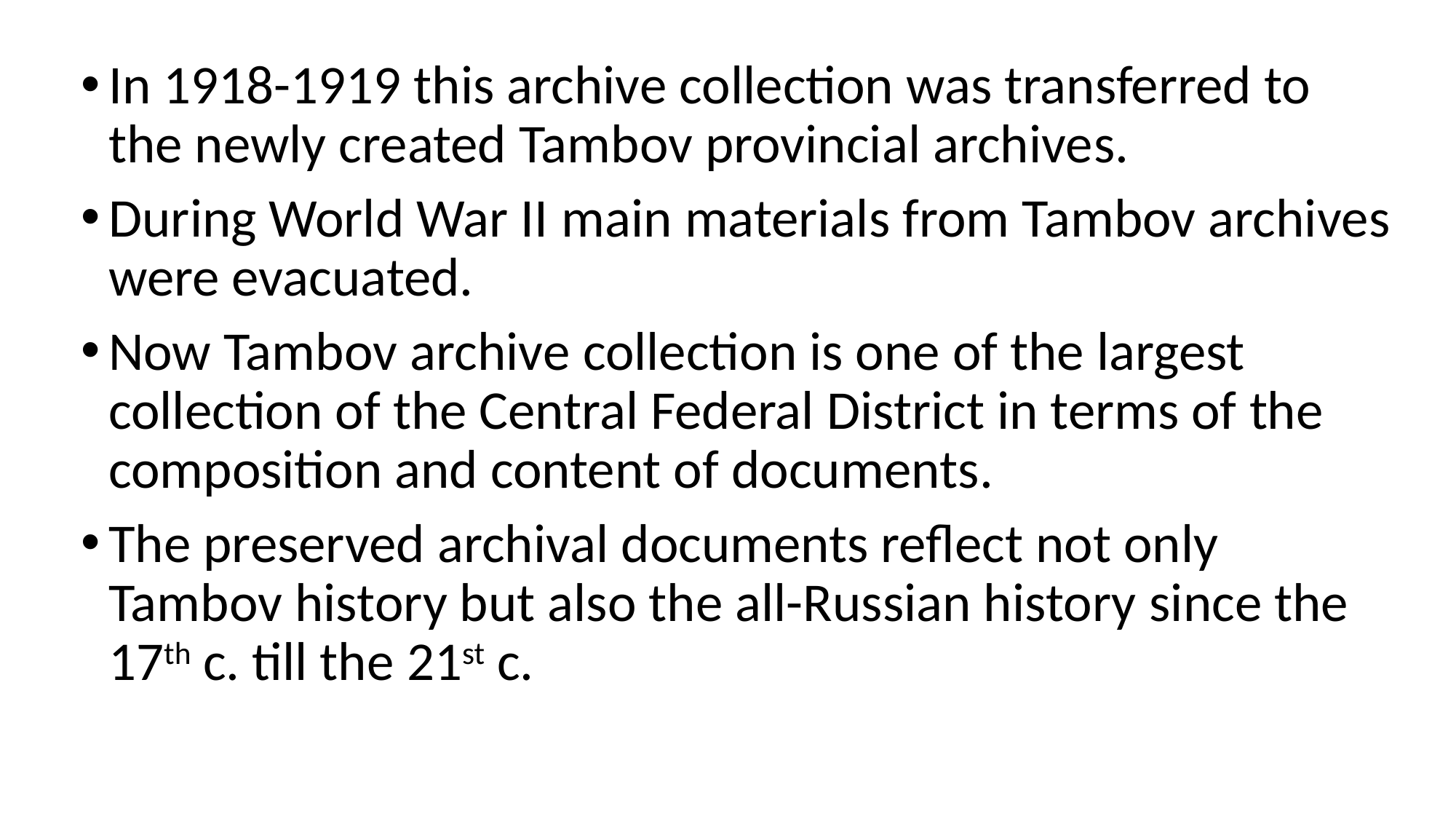

In 1918-1919 this archive collection was transferred to the newly created Tambov provincial archives.
During World War II main materials from Tambov archives were evacuated.
Now Tambov archive collection is one of the largest collection of the Central Federal District in terms of the composition and content of documents.
The preserved archival documents reflect not only  Tambov history but also the all-Russian history since the 17th c. till the 21st c.